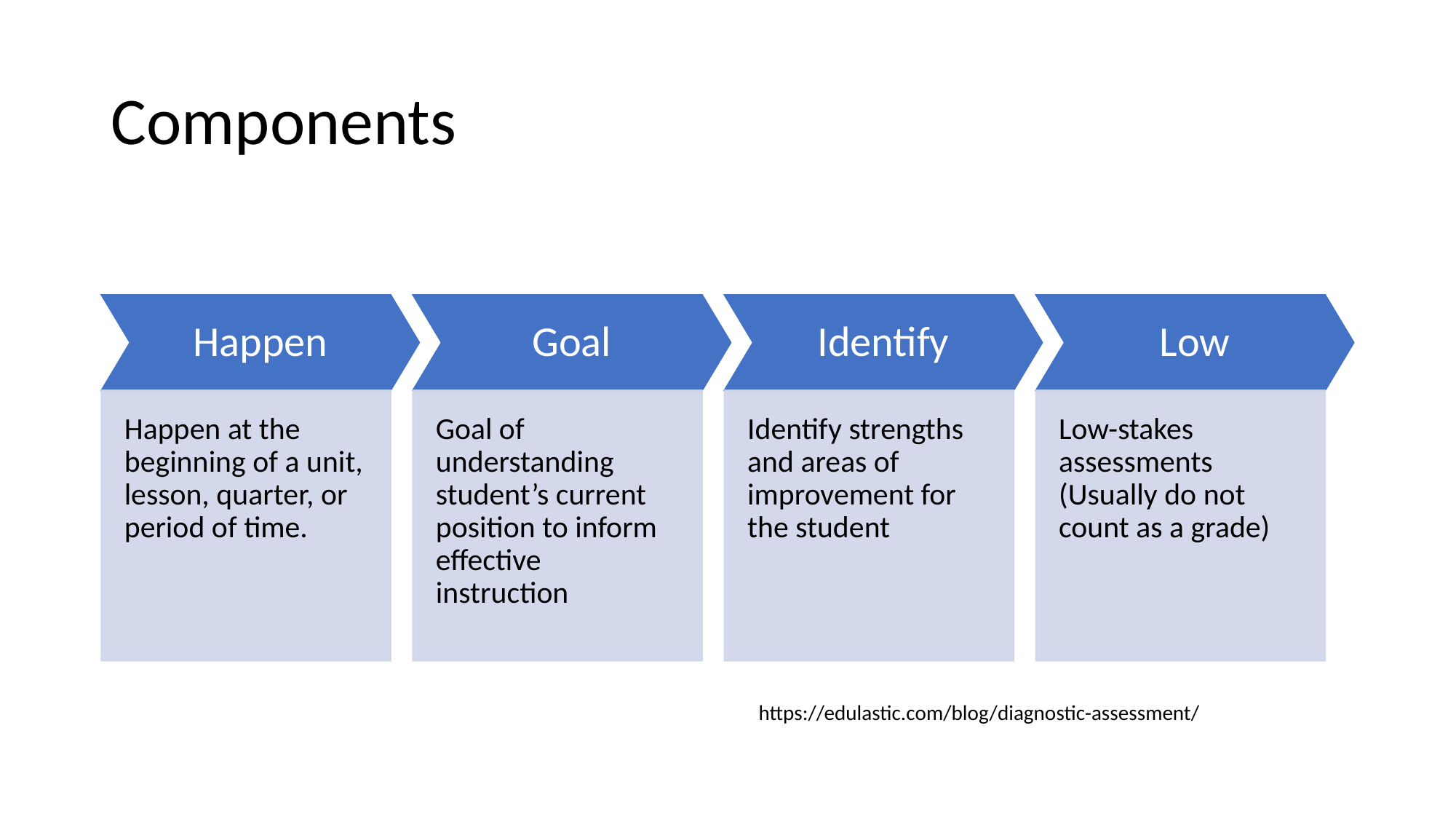

# Components
Happen
Happen at the beginning of a unit, lesson, quarter, or period of time.
Goal
Goal of understanding student’s current position to inform effective instruction
Identify
Identify strengths and areas of improvement for the student
Low
Low-stakes assessments (Usually do not count as a grade)
https://edulastic.com/blog/diagnostic-assessment/